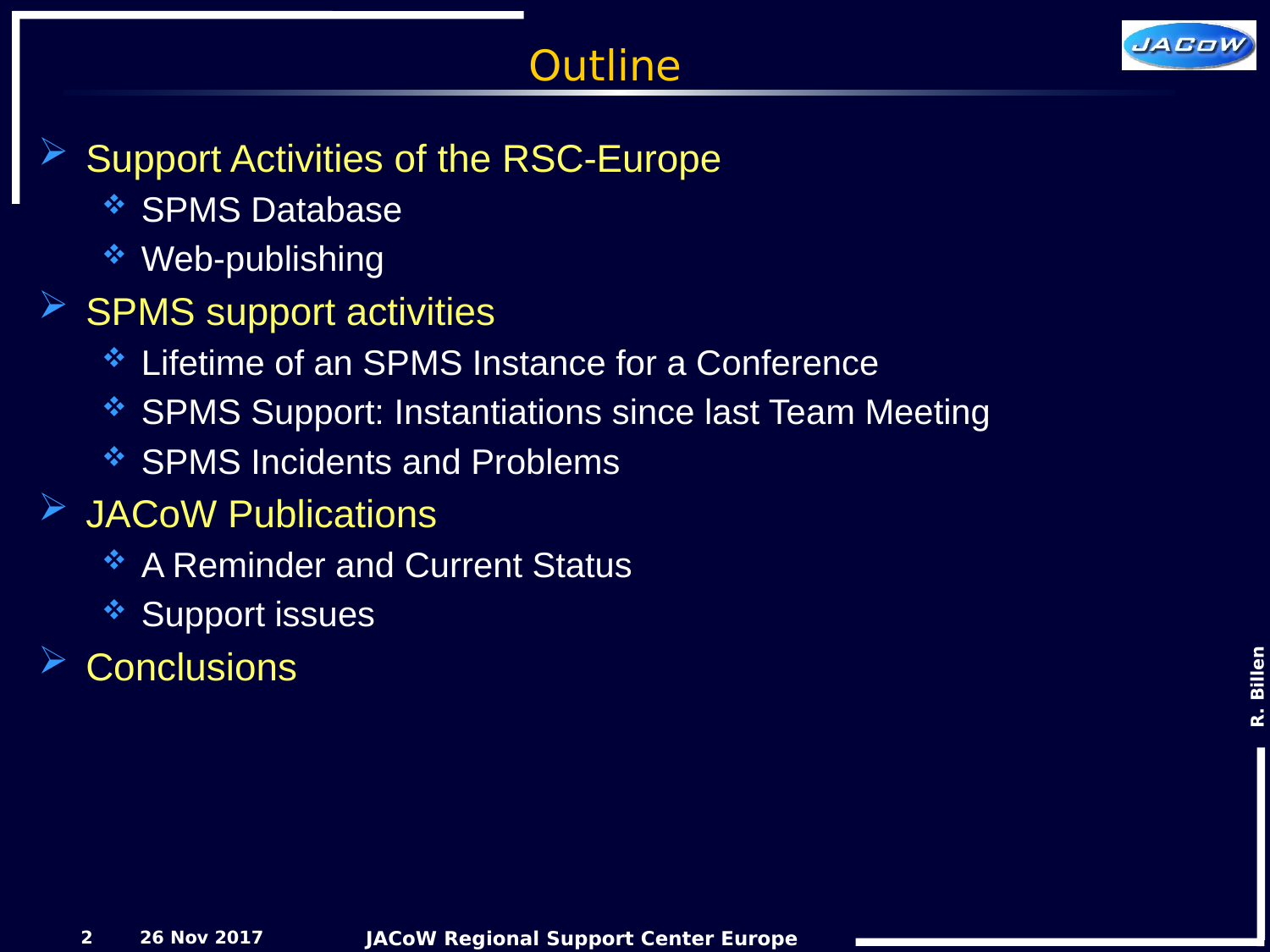

# Outline
Support Activities of the RSC-Europe
SPMS Database
Web-publishing
SPMS support activities
Lifetime of an SPMS Instance for a Conference
SPMS Support: Instantiations since last Team Meeting
SPMS Incidents and Problems
JACoW Publications
A Reminder and Current Status
Support issues
Conclusions
2
26 Nov 2017
JACoW Regional Support Center Europe